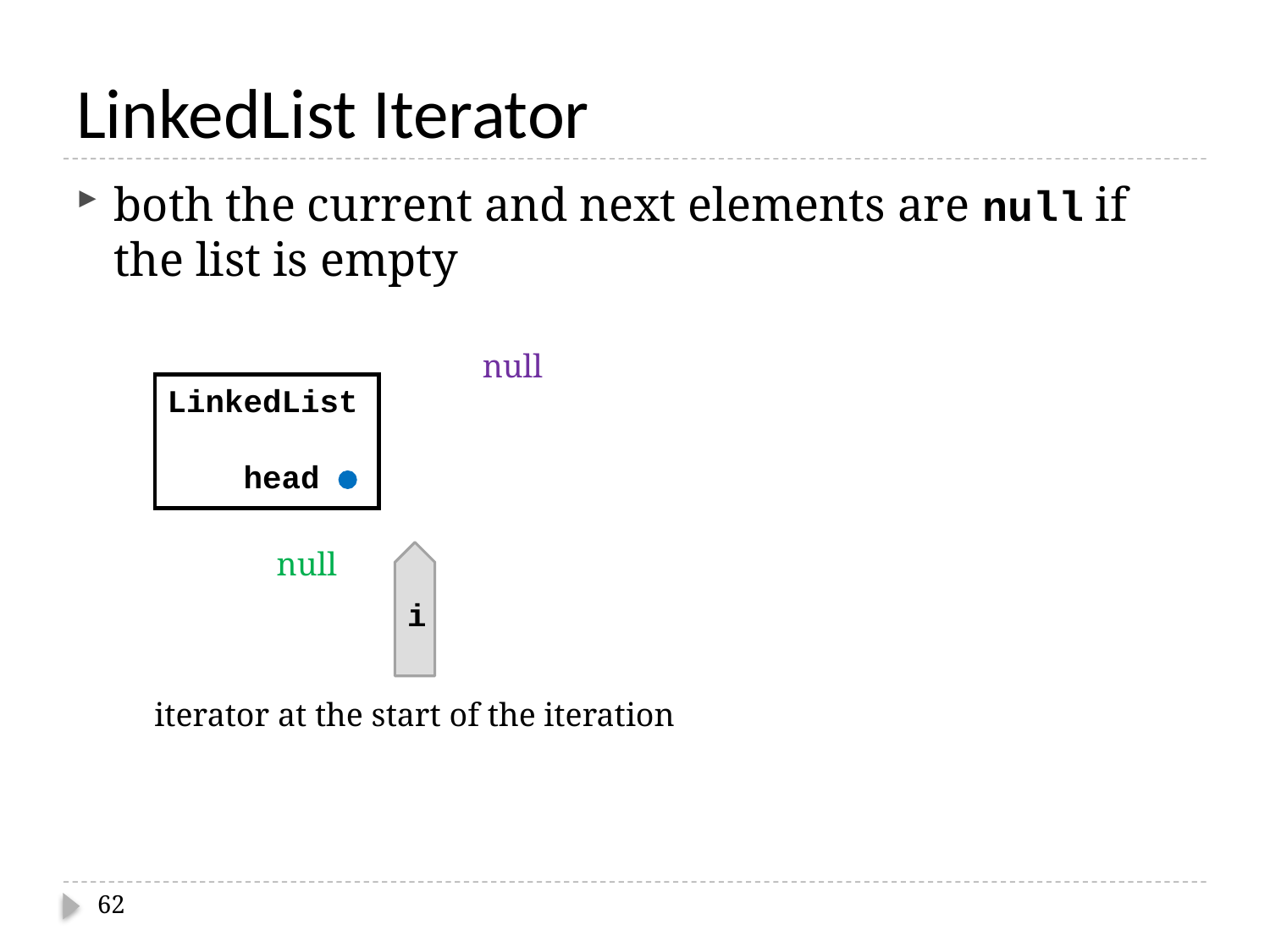

# LinkedList Iterator
both the current and next elements are null if the list is empty
null
LinkedList

    head

null
i
iterator at the start of the iteration
62